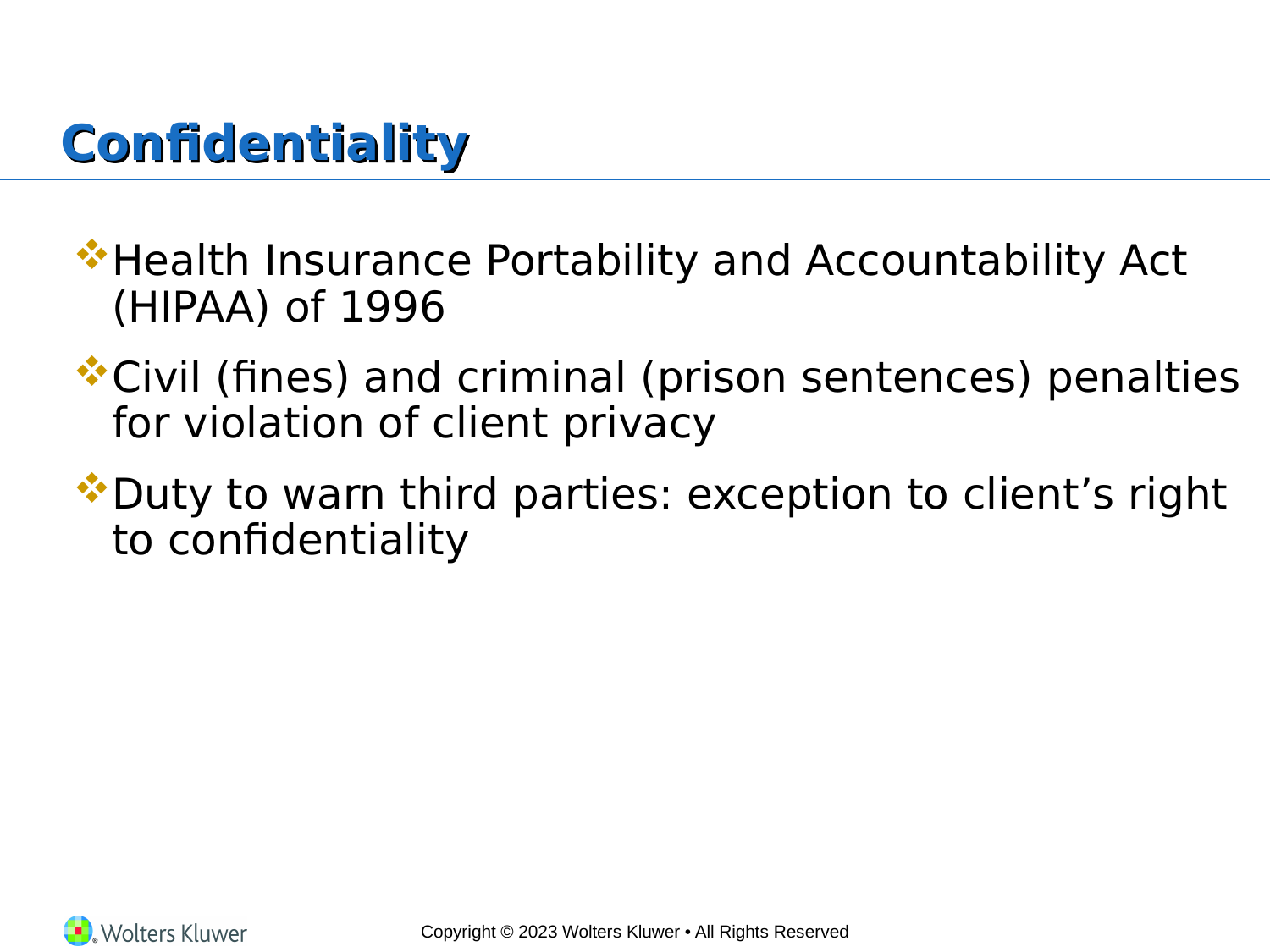

# Confidentiality
Health Insurance Portability and Accountability Act (HIPAA) of 1996
Civil (fines) and criminal (prison sentences) penalties for violation of client privacy
Duty to warn third parties: exception to client’s right to confidentiality